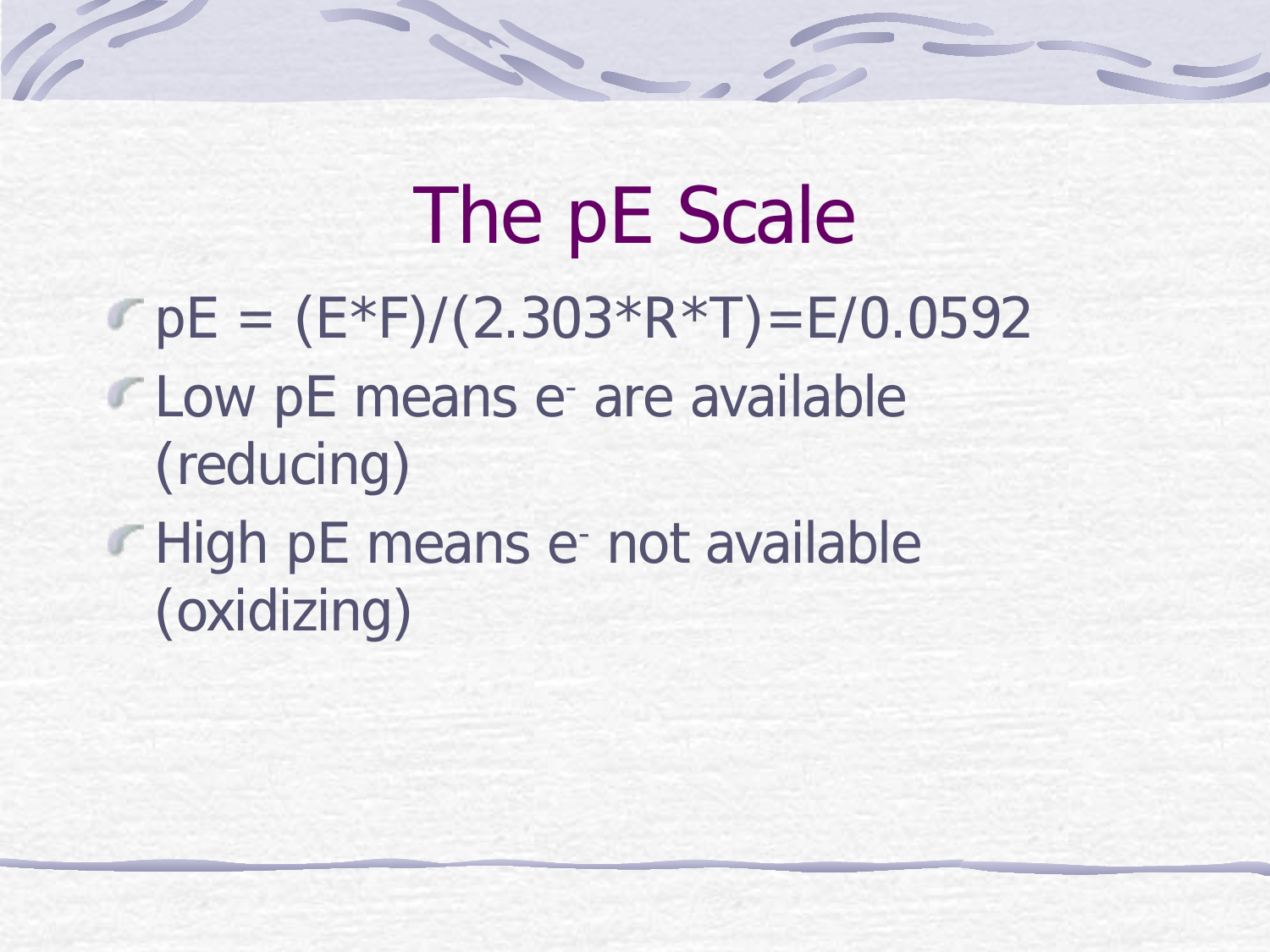

# The pE Scale
pE = (E*F)/(2.303*R*T)=E/0.0592
Low pE means e- are available (reducing)
High pE means e- not available (oxidizing)